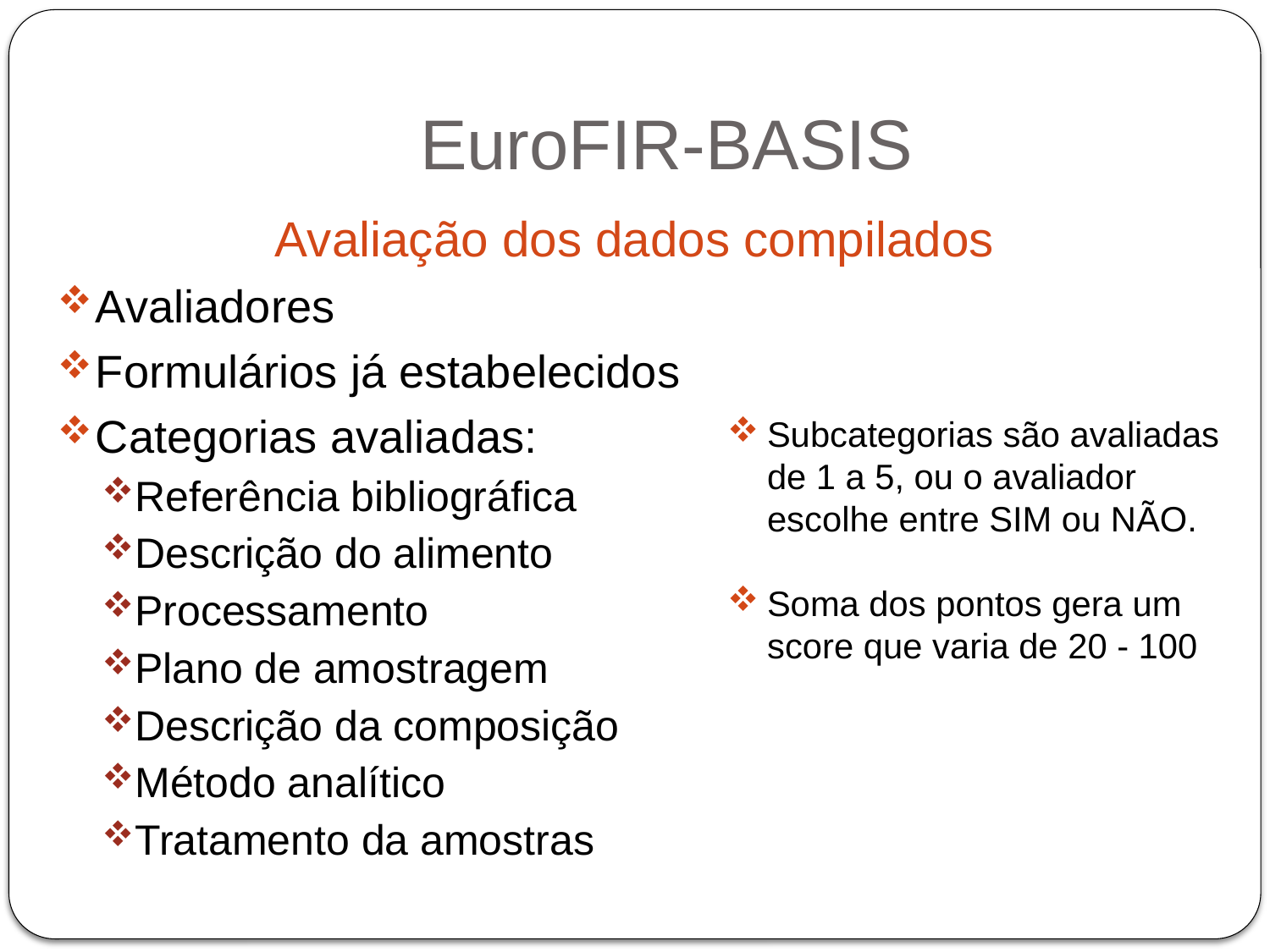

# EuroFIR-BASIS
Avaliação dos dados compilados
Avaliadores
Formulários já estabelecidos
Categorias avaliadas:
Referência bibliográfica
Descrição do alimento
Processamento
Plano de amostragem
Descrição da composição
Método analítico
Tratamento da amostras

Subcategorias são avaliadas de 1 a 5, ou o avaliador escolhe entre SIM ou NÃO.

Soma dos pontos gera um score que varia de 20 - 100